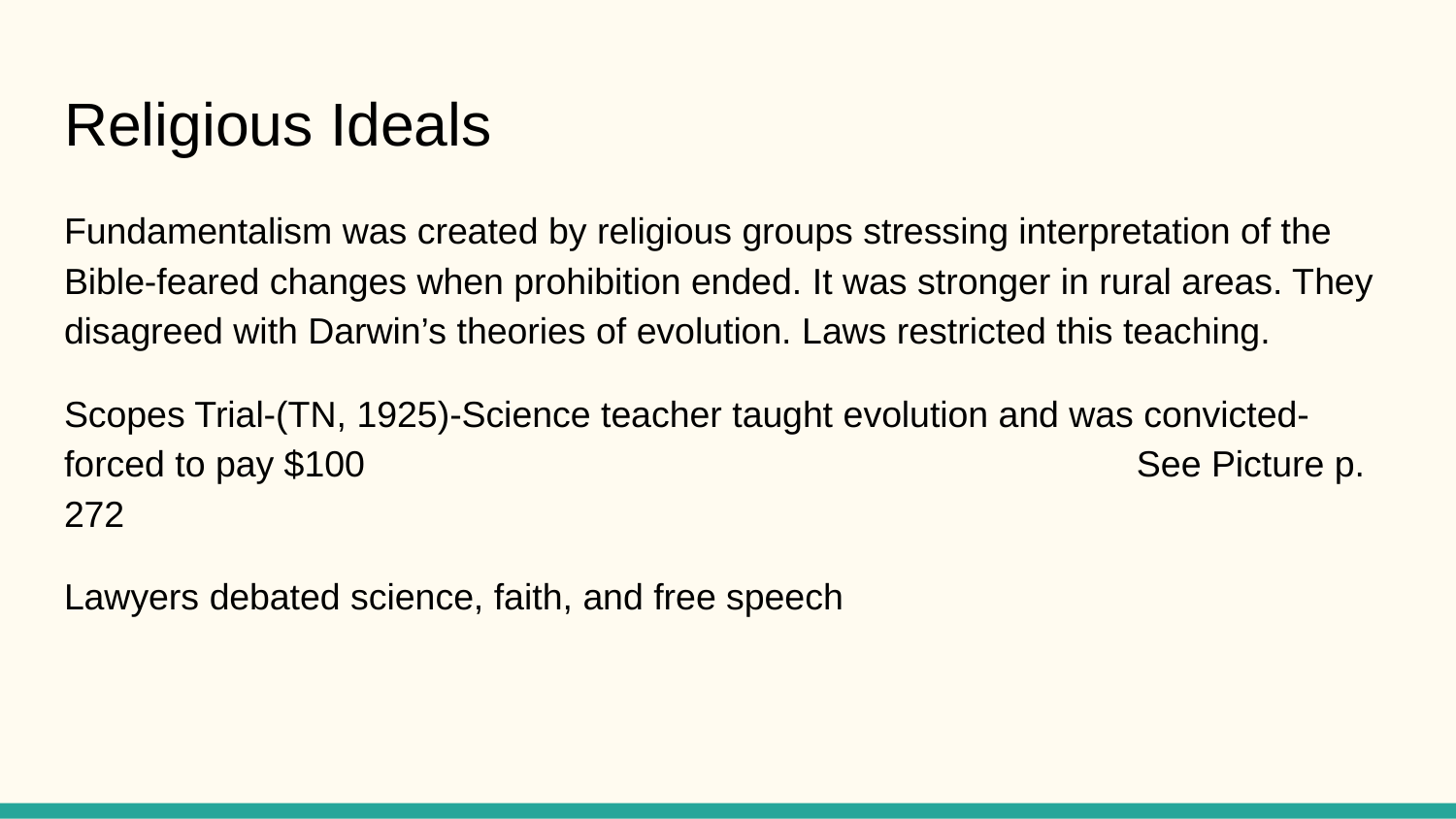

# Religious Ideals
Fundamentalism was created by religious groups stressing interpretation of the Bible-feared changes when prohibition ended. It was stronger in rural areas. They disagreed with Darwin’s theories of evolution. Laws restricted this teaching.
Scopes Trial-(TN, 1925)-Science teacher taught evolution and was convicted-forced to pay $100                                                                            See Picture p. 272
Lawyers debated science, faith, and free speech